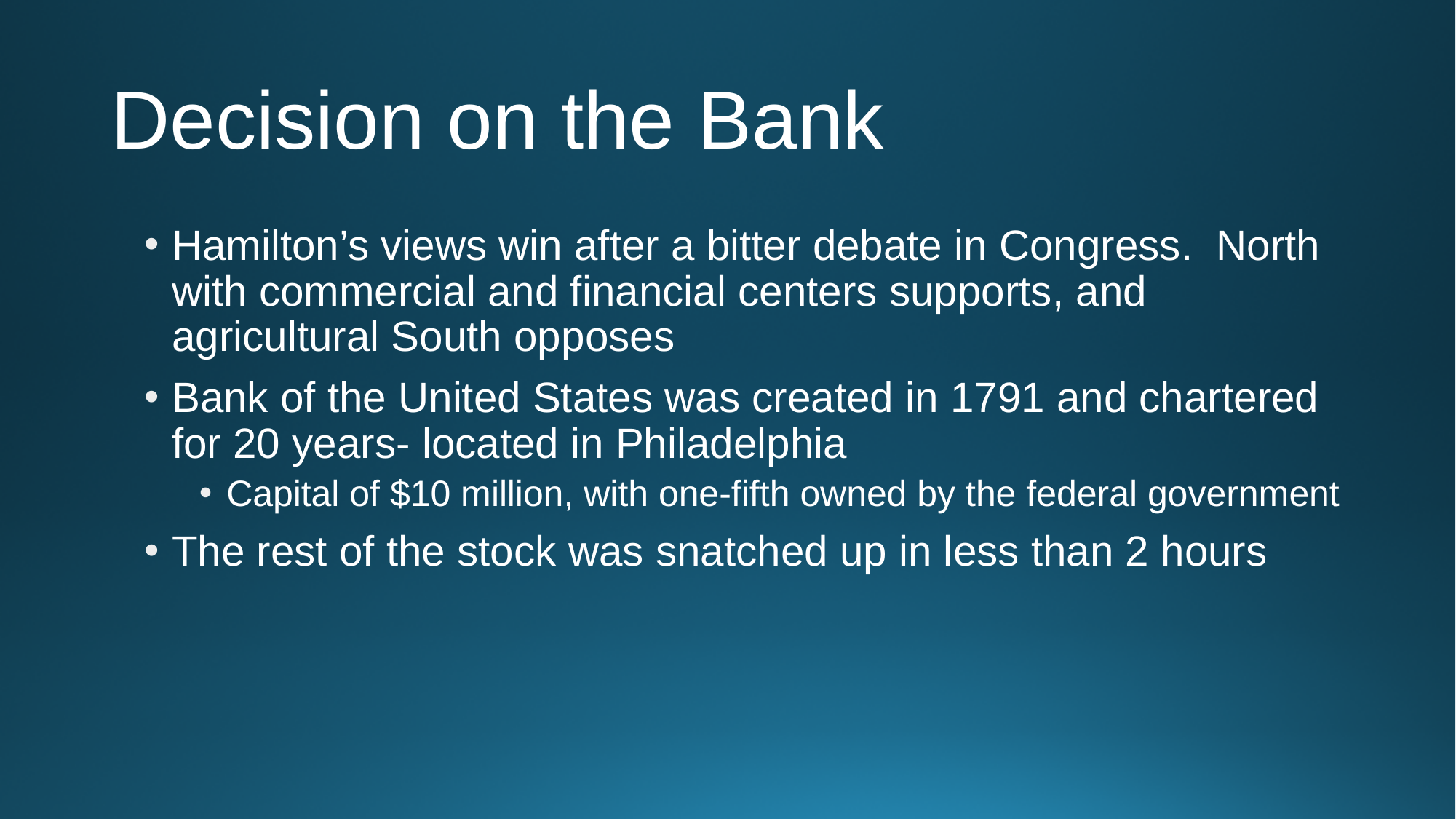

# Decision on the Bank
Hamilton’s views win after a bitter debate in Congress.  North with commercial and financial centers supports, and agricultural South opposes
Bank of the United States was created in 1791 and chartered for 20 years- located in Philadelphia
Capital of $10 million, with one-fifth owned by the federal government
The rest of the stock was snatched up in less than 2 hours